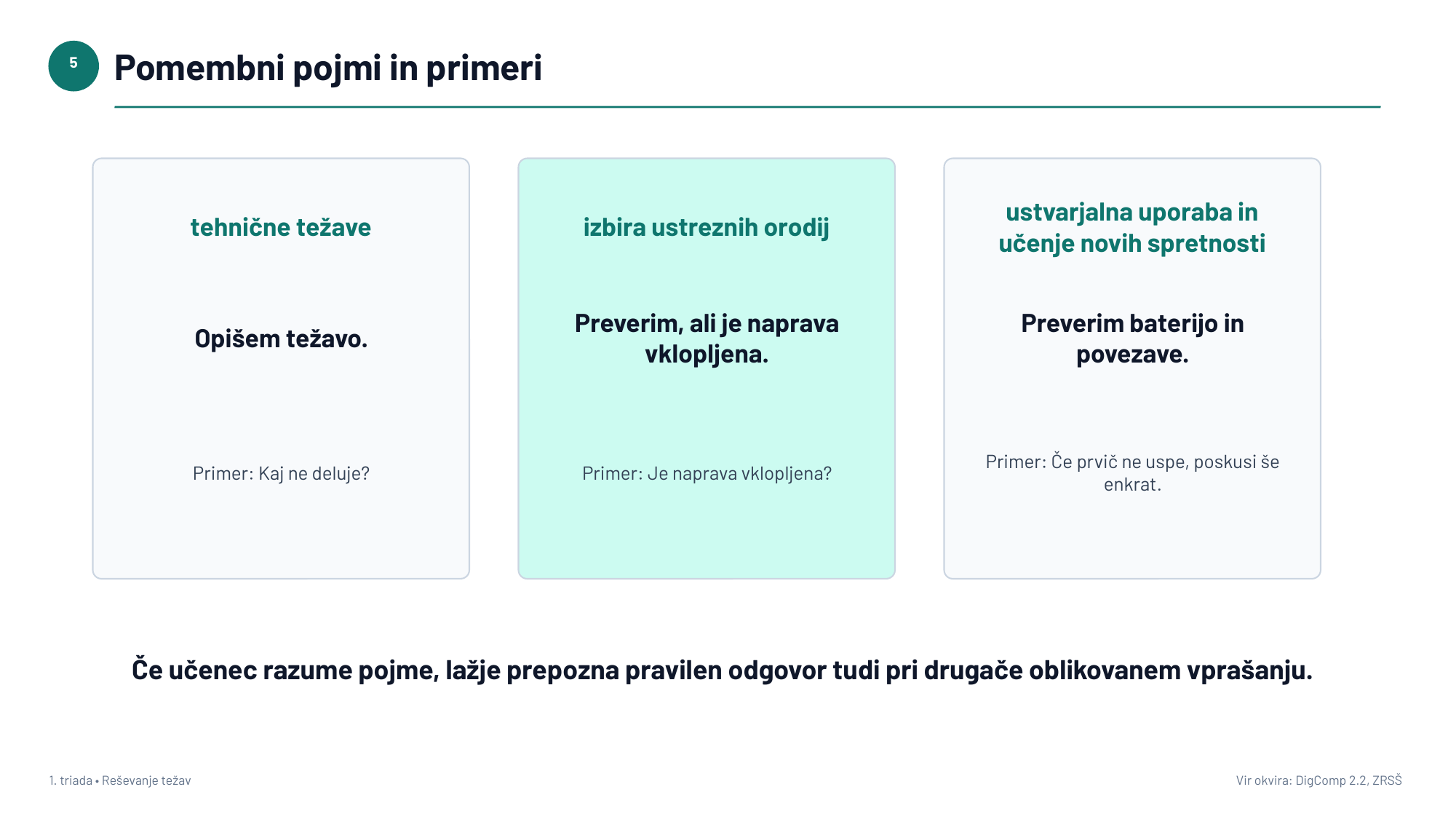

Pomembni pojmi in primeri

5

tehnične težave
izbira ustreznih orodij
ustvarjalna uporaba in učenje novih spretnosti
Opišem težavo.
Preverim, ali je naprava vklopljena.
Preverim baterijo in povezave.
Primer: Kaj ne deluje?
Primer: Je naprava vklopljena?
Primer: Če prvič ne uspe, poskusi še enkrat.
Če učenec razume pojme, lažje prepozna pravilen odgovor tudi pri drugače oblikovanem vprašanju.
1. triada • Reševanje težav
Vir okvira: DigComp 2.2, ZRSŠ